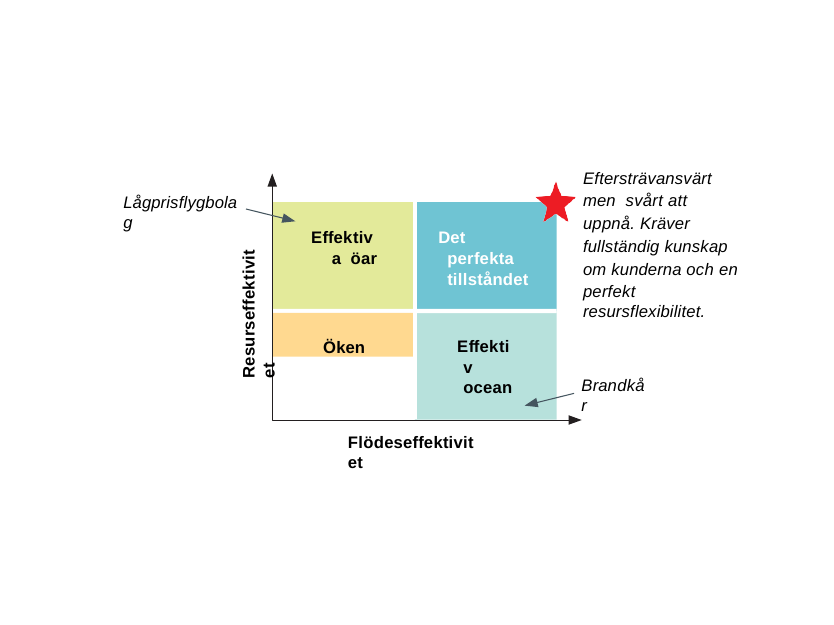

Eftersträvansvärt men  svårt att uppnå. Kräver  fullständig kunskap  om kunderna och en
perfekt resursflexibilitet.

Lågprisflygbolag

Effektiva  öar
Det perfekta  tillståndet
Resurseffektivitet

Öken
Effektiv  ocean
Brandkår
Flödeseffektivitet